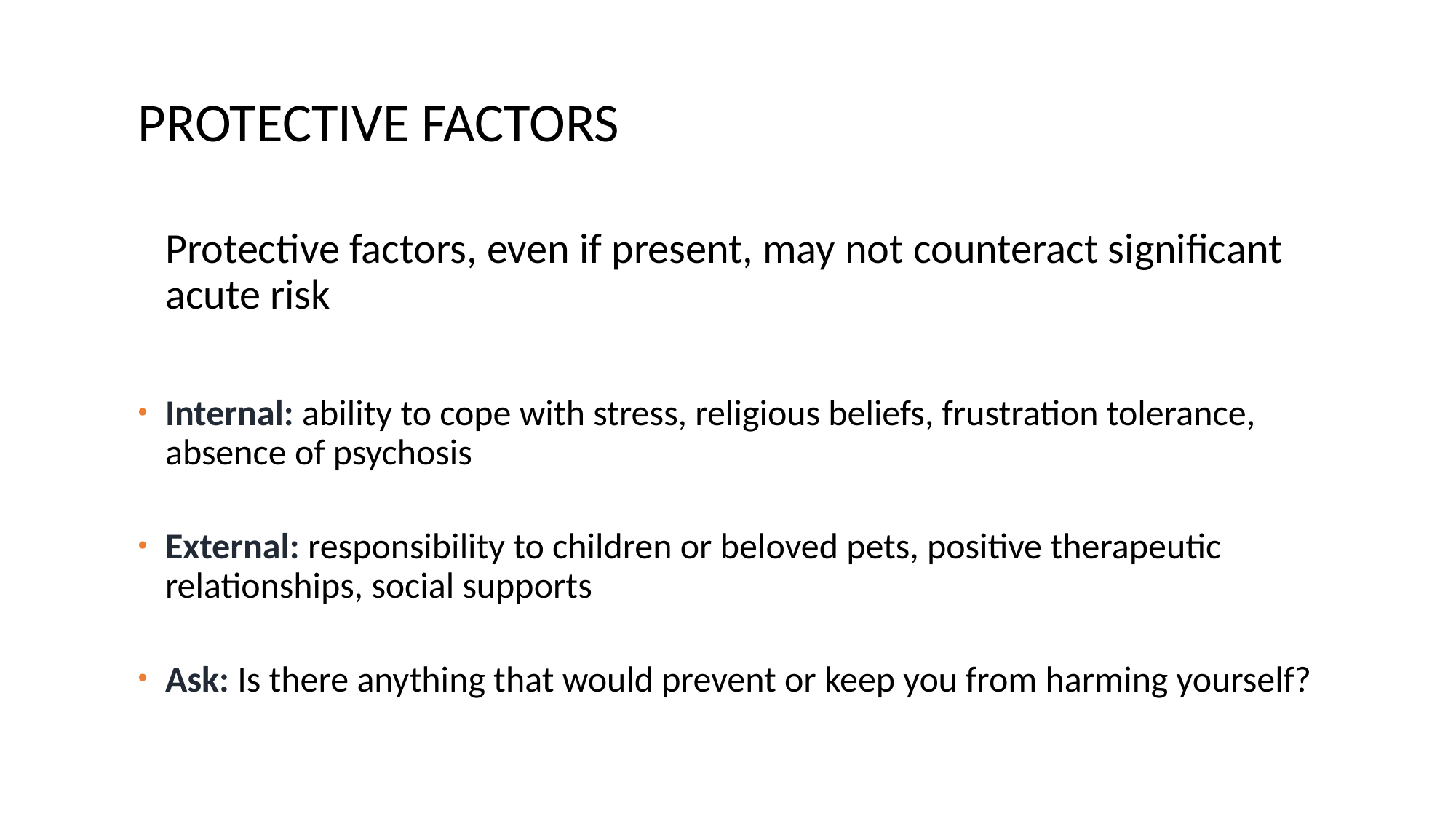

# PROTECTIVE FACTORS
	Protective factors, even if present, may not counteract significant acute risk

Internal: ability to cope with stress, religious beliefs, frustration tolerance, absence of psychosis
External: responsibility to children or beloved pets, positive therapeutic relationships, social supports
Ask: Is there anything that would prevent or keep you from harming yourself?